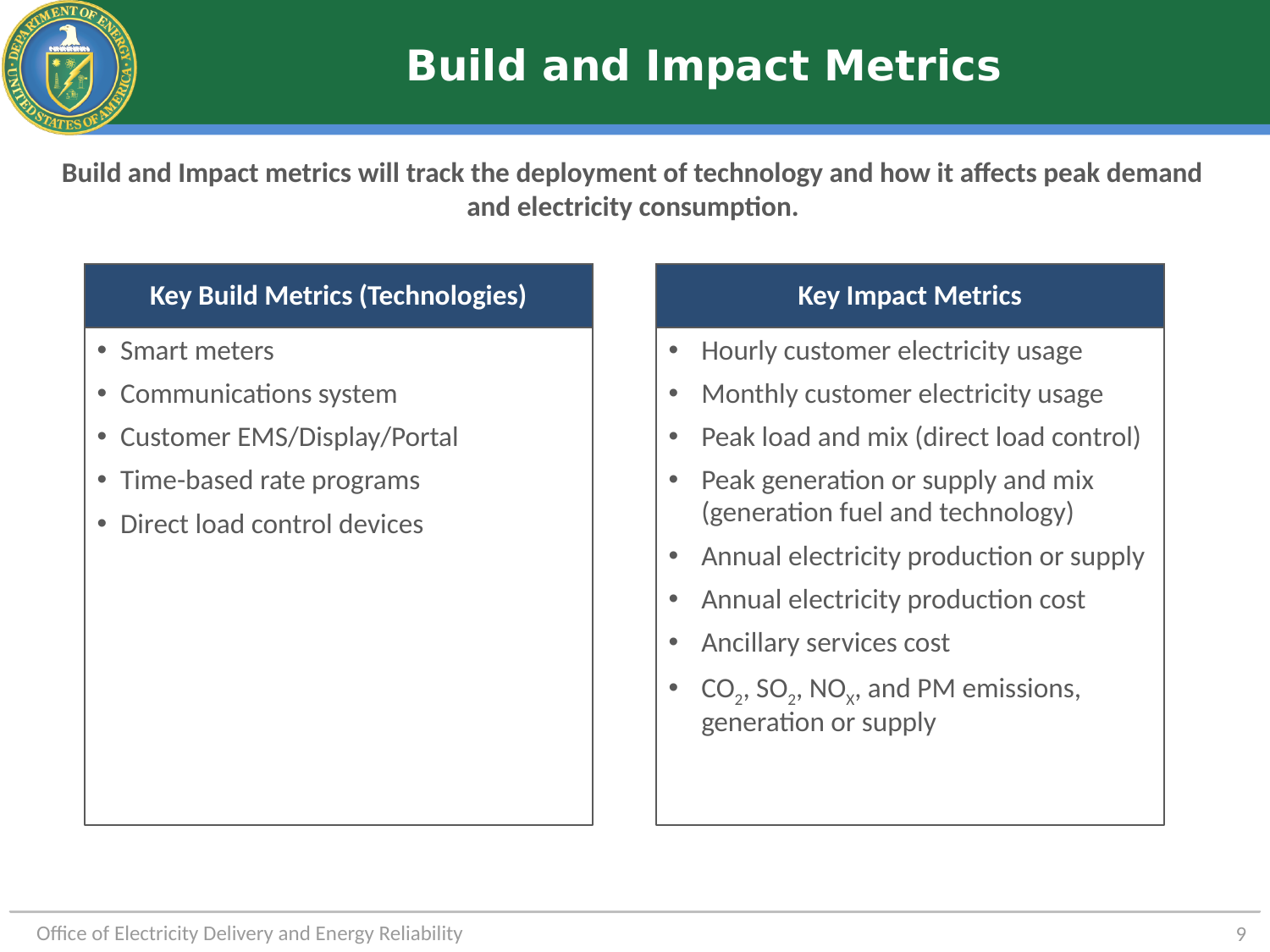

# Build and Impact Metrics
Build and Impact metrics will track the deployment of technology and how it affects peak demand and electricity consumption.
Key Build Metrics (Technologies)
Key Impact Metrics
Smart meters
Communications system
Customer EMS/Display/Portal
Time-based rate programs
Direct load control devices
Hourly customer electricity usage
Monthly customer electricity usage
Peak load and mix (direct load control)
Peak generation or supply and mix (generation fuel and technology)
Annual electricity production or supply
Annual electricity production cost
Ancillary services cost
CO2, SO2, NOX, and PM emissions, generation or supply